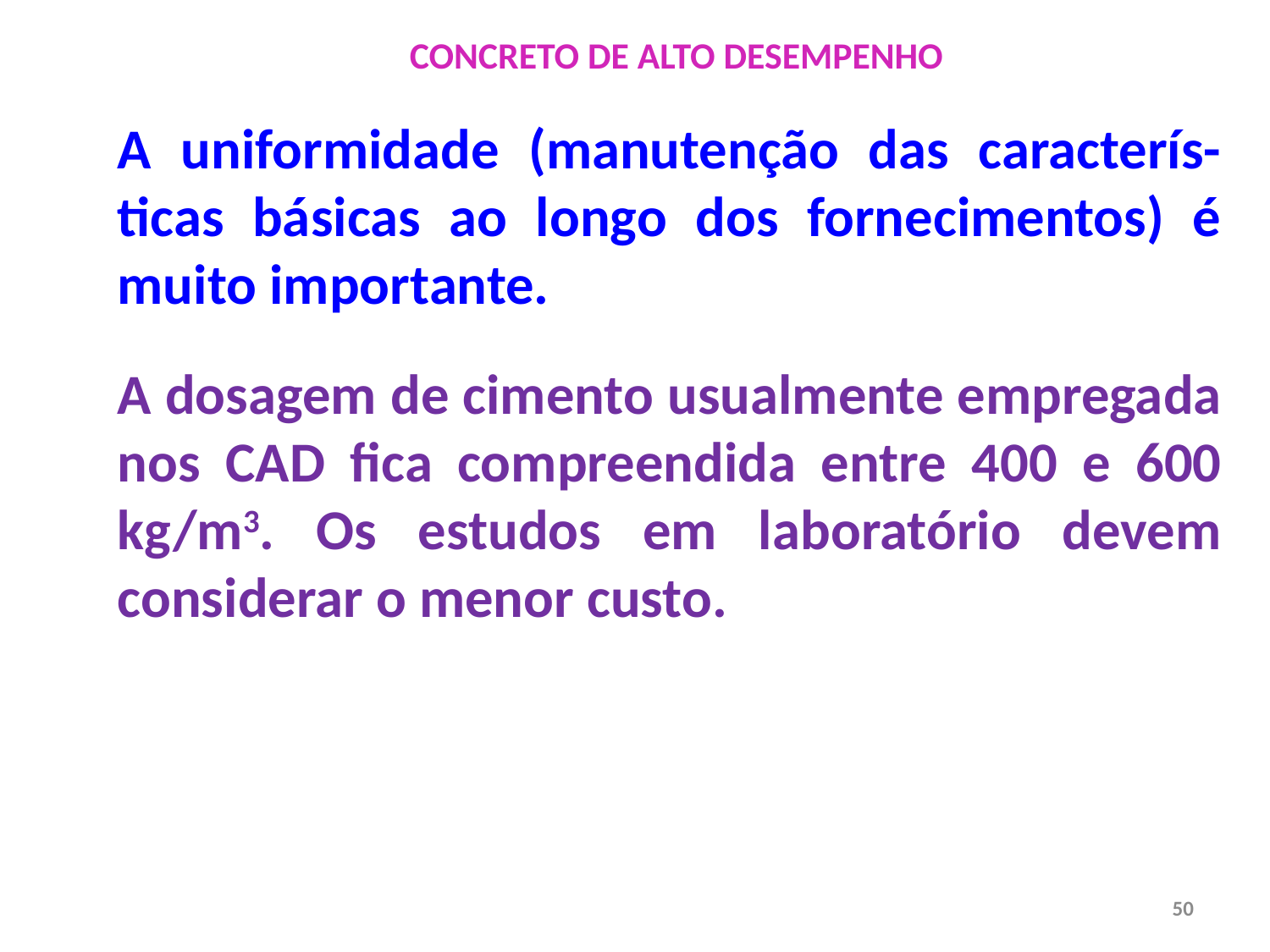

CONCRETO DE ALTO DESEMPENHO
A uniformidade (manutenção das caracterís-ticas básicas ao longo dos fornecimentos) é muito importante.

A dosagem de cimento usualmente empregada nos CAD fica compreendida entre 400 e 600 kg/m3. Os estudos em laboratório devem considerar o menor custo.
50